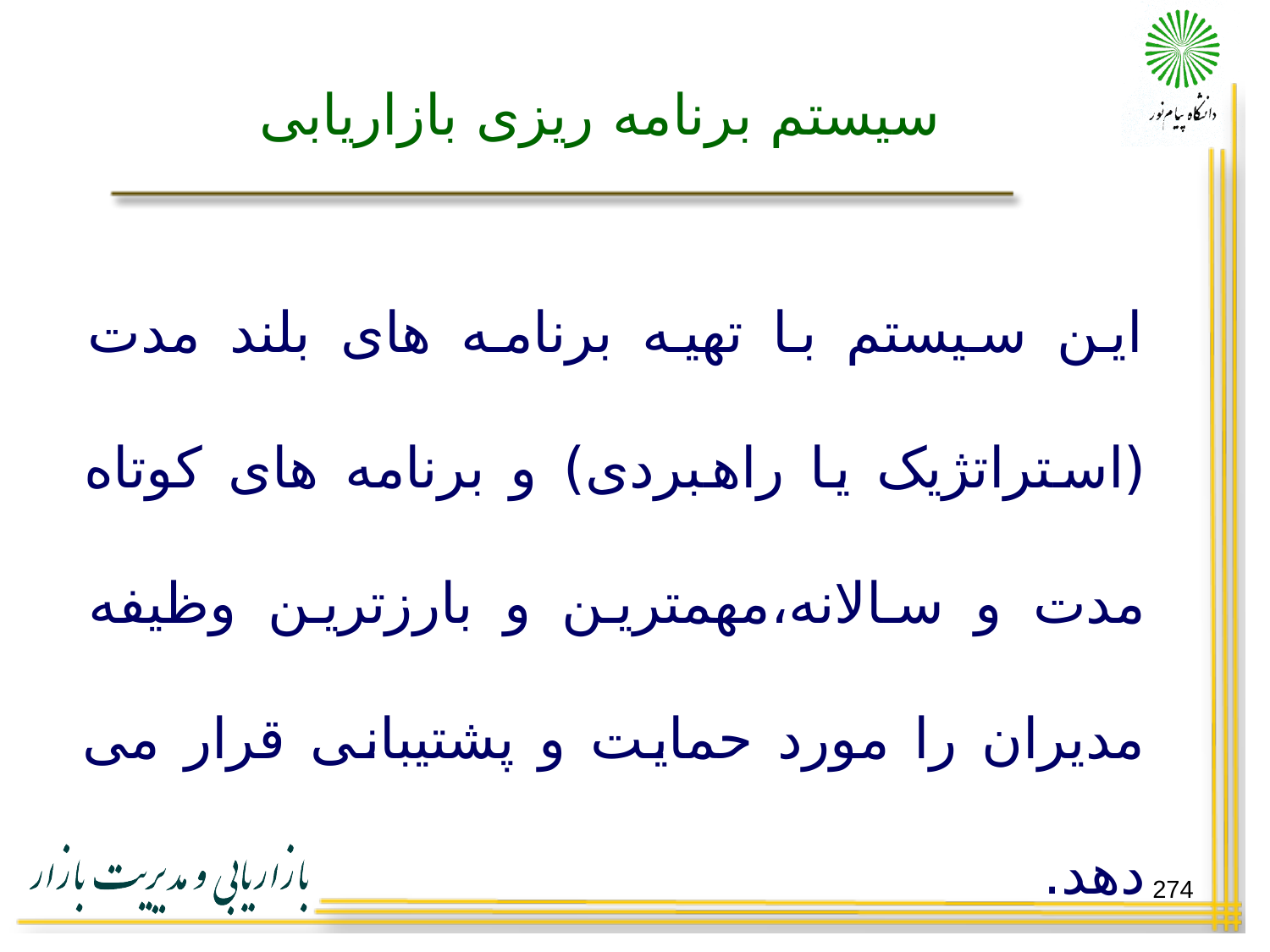

# سیستم برنامه ریزی بازاریابی
این سیستم با تهیه برنامه های بلند مدت (استراتژیک یا راهبردی) و برنامه های کوتاه مدت و سالانه،مهمترین و بارزترین وظیفه مدیران را مورد حمایت و پشتیبانی قرار می دهد.
274